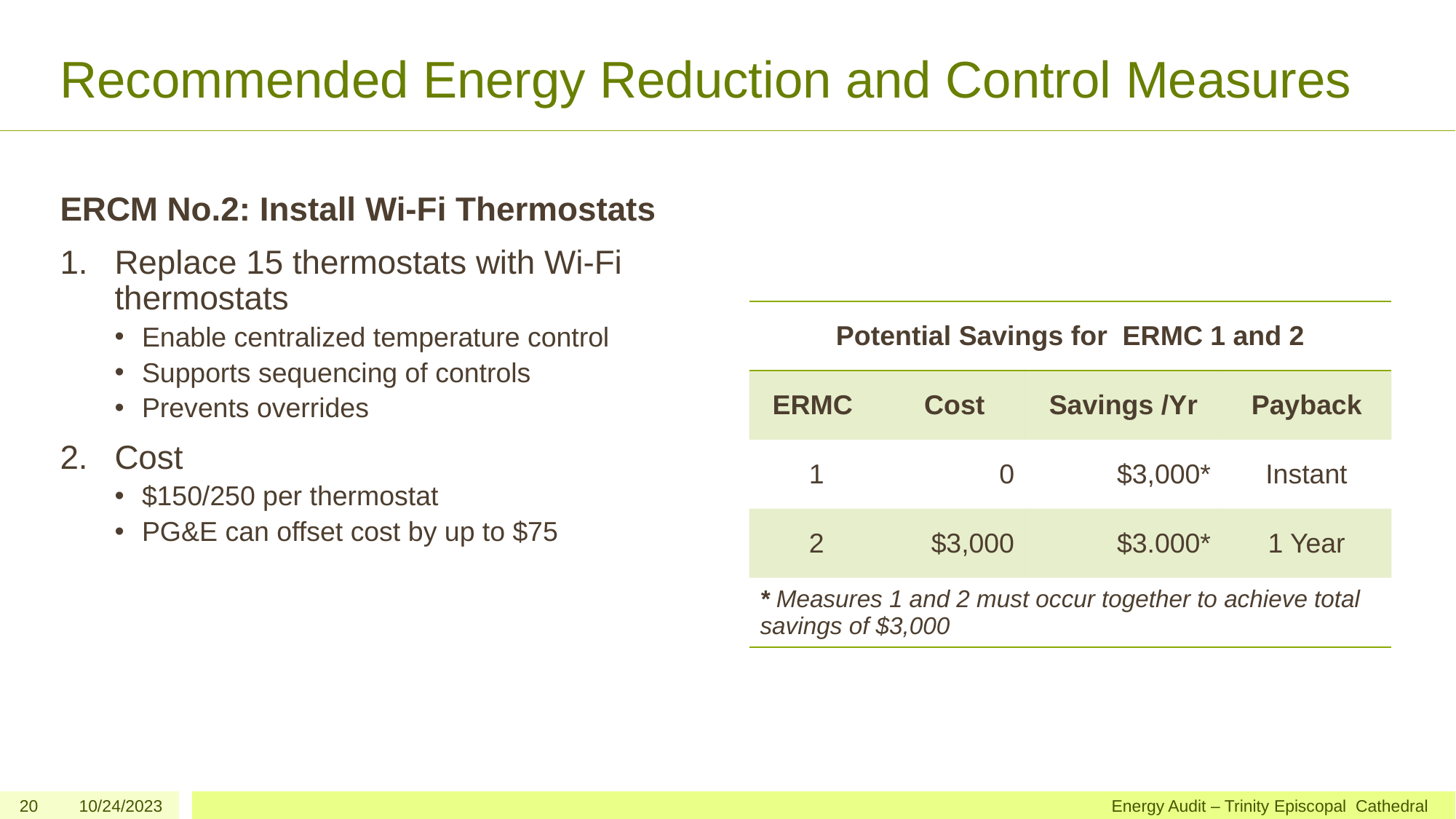

# Recommended Energy Reduction and Control Measures
ERCM No.2: Install Wi-Fi Thermostats
Replace 15 thermostats with Wi-Fi thermostats
Enable centralized temperature control
Supports sequencing of controls
Prevents overrides
Cost
$150/250 per thermostat
PG&E can offset cost by up to $75

| Potential Savings for ERMC 1 and 2 |  |  |  |
| --- | --- | --- | --- |
| ERMC | Cost | Savings /Yr | Payback |
| 1 | 0 | $3,000\* | Instant |
| 2 | $3,000 | $3.000\* | 1 Year |
| \* Measures 1 and 2 must occur together to achieve total savings of $3,000 |  |  |  |
20
10/24/2023
Energy Audit – Trinity Episcopal  Cathedral